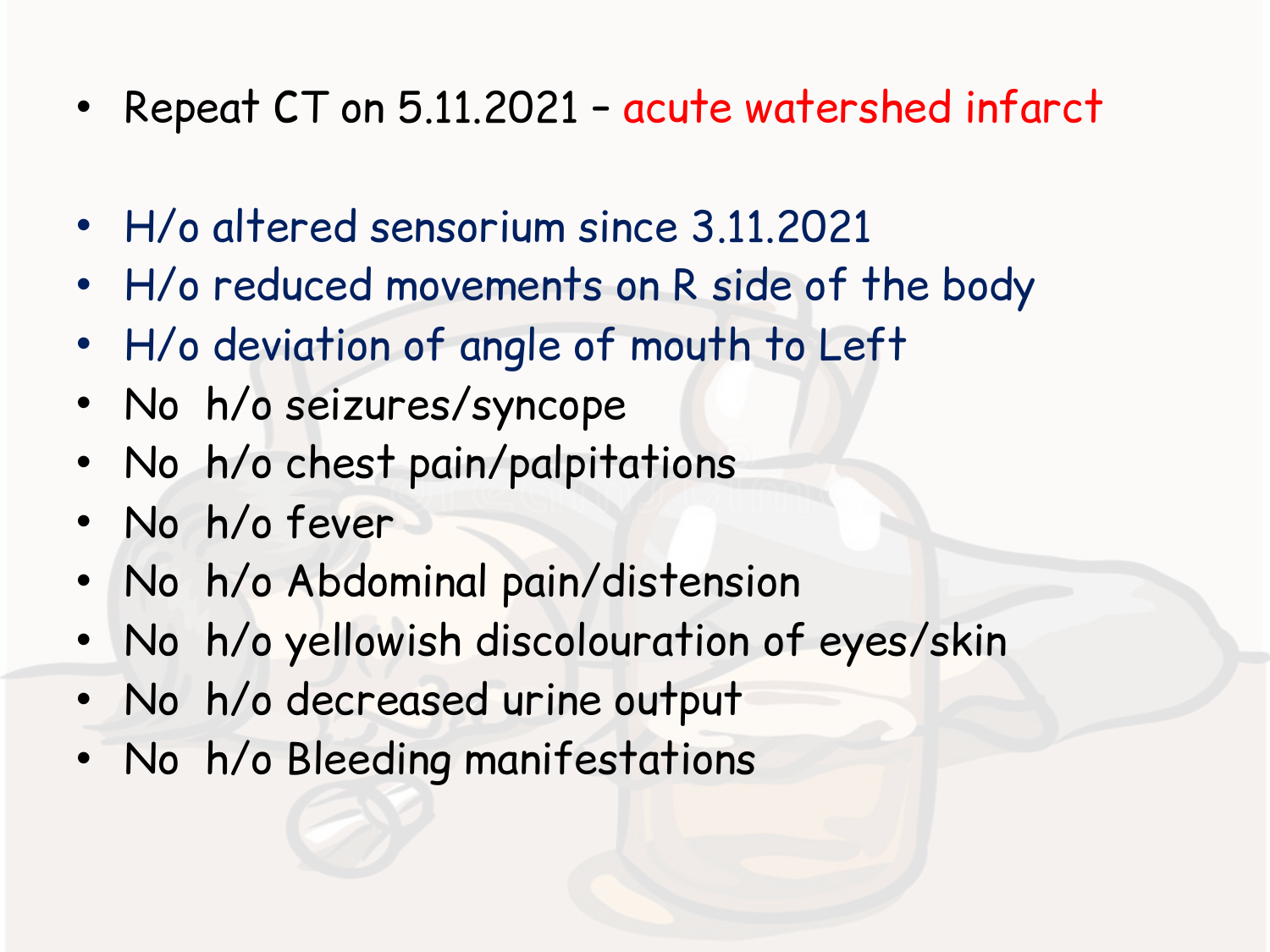

Repeat CT on 5.11.2021 – acute watershed infarct

H/o altered sensorium since 3.11.2021
H/o reduced movements on R side of the body
H/o deviation of angle of mouth to Left
No  h/o seizures/syncope
No  h/o chest pain/palpitations
No  h/o fever
No  h/o Abdominal pain/distension
No  h/o yellowish discolouration of eyes/skin
No  h/o decreased urine output
No  h/o Bleeding manifestations